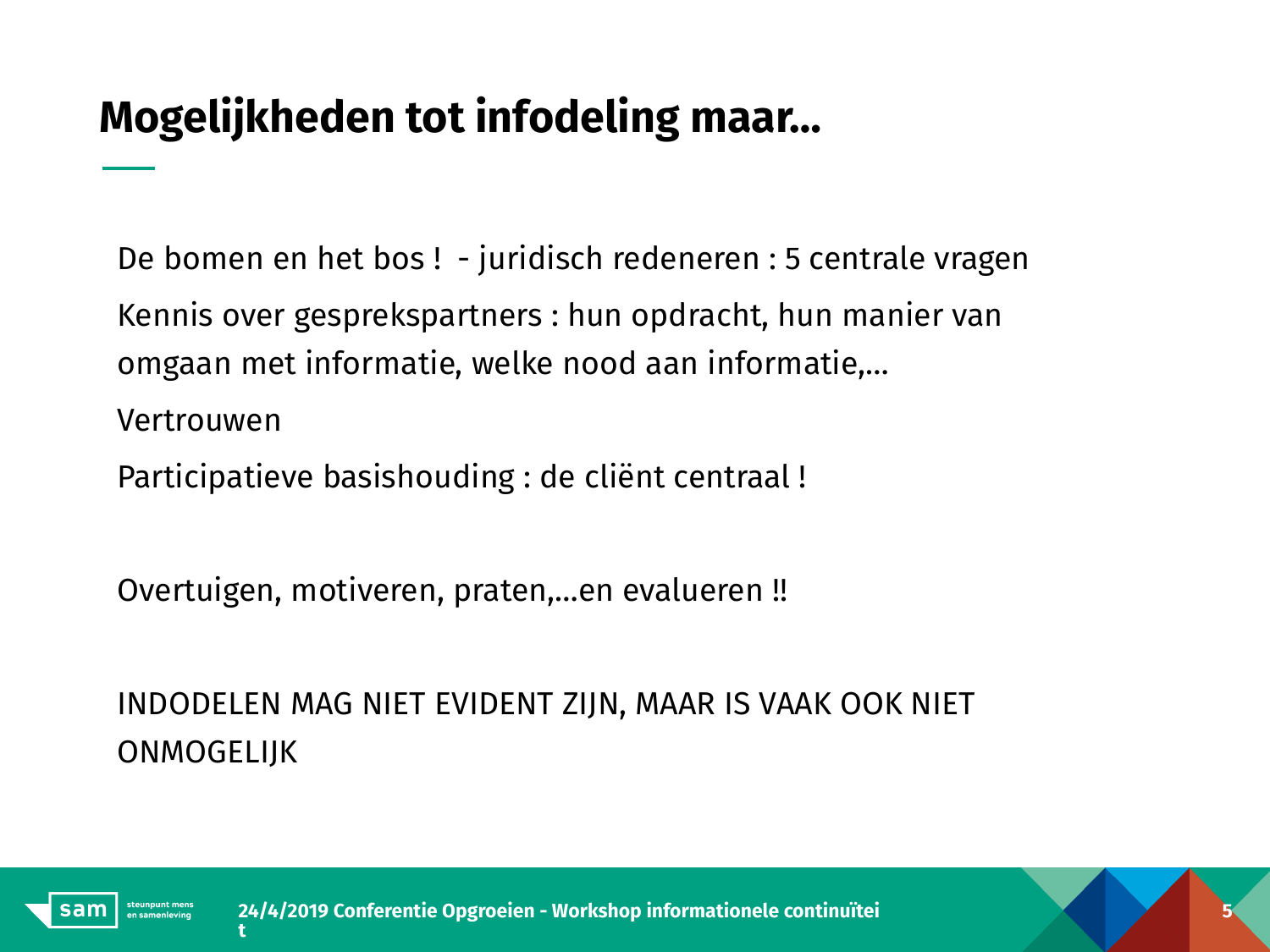

# Mogelijkheden tot infodeling maar…
De bomen en het bos !  - juridisch redeneren : 5 centrale vragen
Kennis over gesprekspartners : hun opdracht, hun manier van omgaan met informatie, welke nood aan informatie,…
Vertrouwen
Participatieve basishouding : de cliënt centraal !

Overtuigen, motiveren, praten,…en evalueren !!

INDODELEN MAG NIET EVIDENT ZIJN, MAAR IS VAAK OOK NIET ONMOGELIJK
24/4/2019 Conferentie Opgroeien - Workshop informationele continuïteit
5